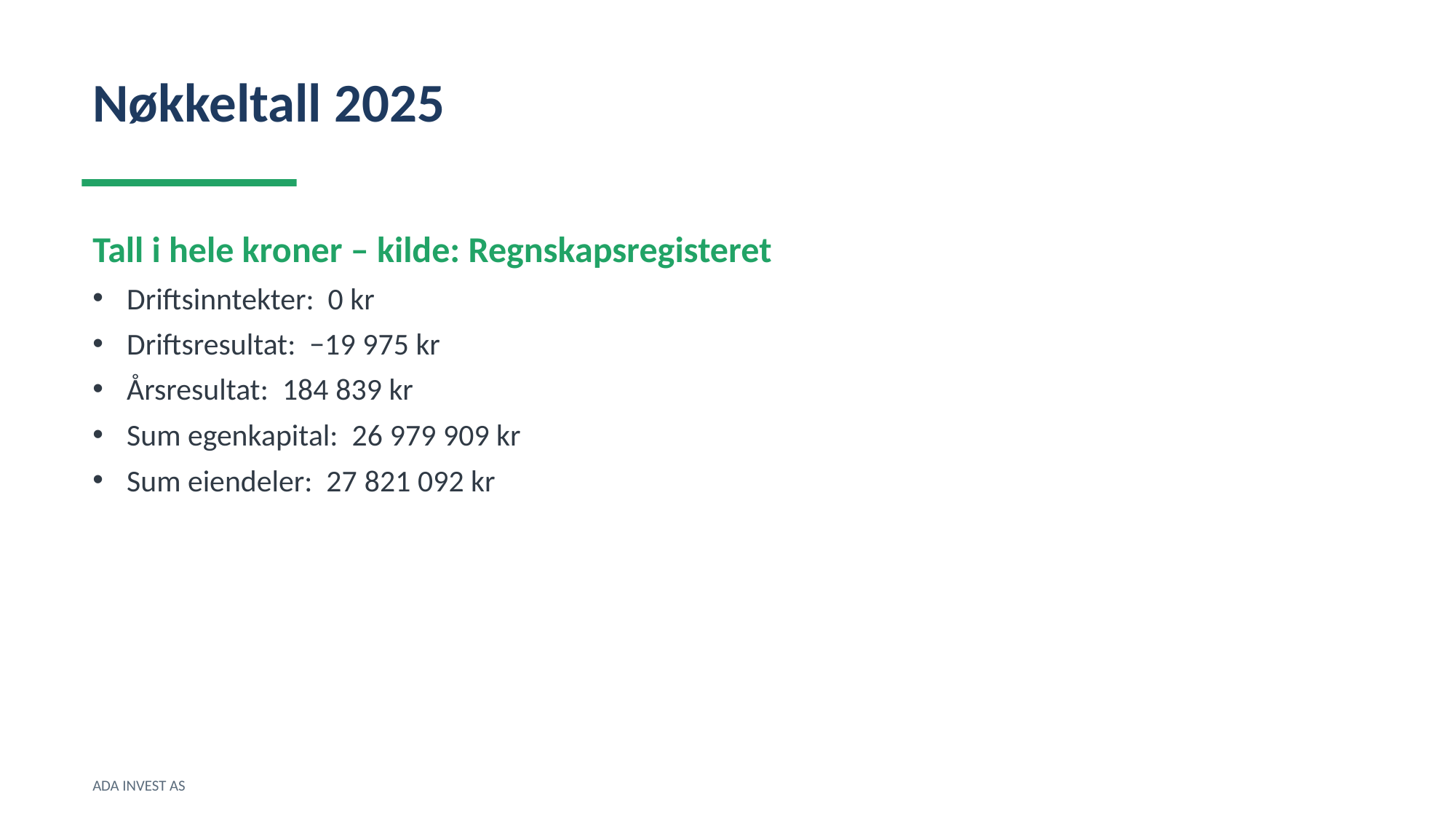

Nøkkeltall 2025

Tall i hele kroner – kilde: Regnskapsregisteret
Driftsinntekter:  0 kr
Driftsresultat:  −19 975 kr
Årsresultat:  184 839 kr
Sum egenkapital:  26 979 909 kr
Sum eiendeler:  27 821 092 kr
ADA INVEST AS